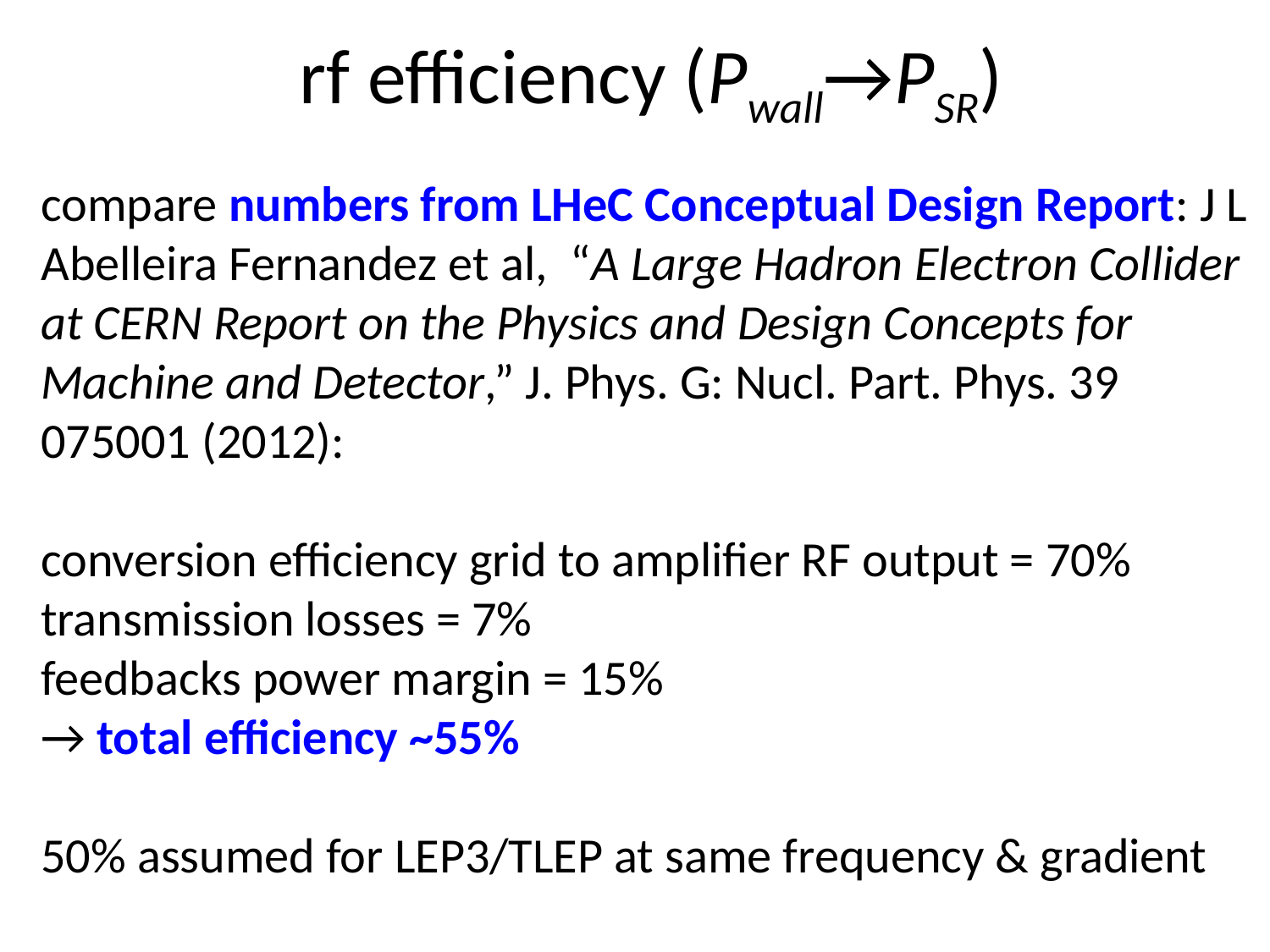

# rf efficiency (Pwall→PSR)
compare numbers from LHeC Conceptual Design Report: J L Abelleira Fernandez et al,  “A Large Hadron Electron Collider at CERN Report on the Physics and Design Concepts for Machine and Detector,” J. Phys. G: Nucl. Part. Phys. 39 075001 (2012):

conversion efficiency grid to amplifier RF output = 70%
transmission losses = 7%
feedbacks power margin = 15%
→ total efficiency ~55%

50% assumed for LEP3/TLEP at same frequency & gradient